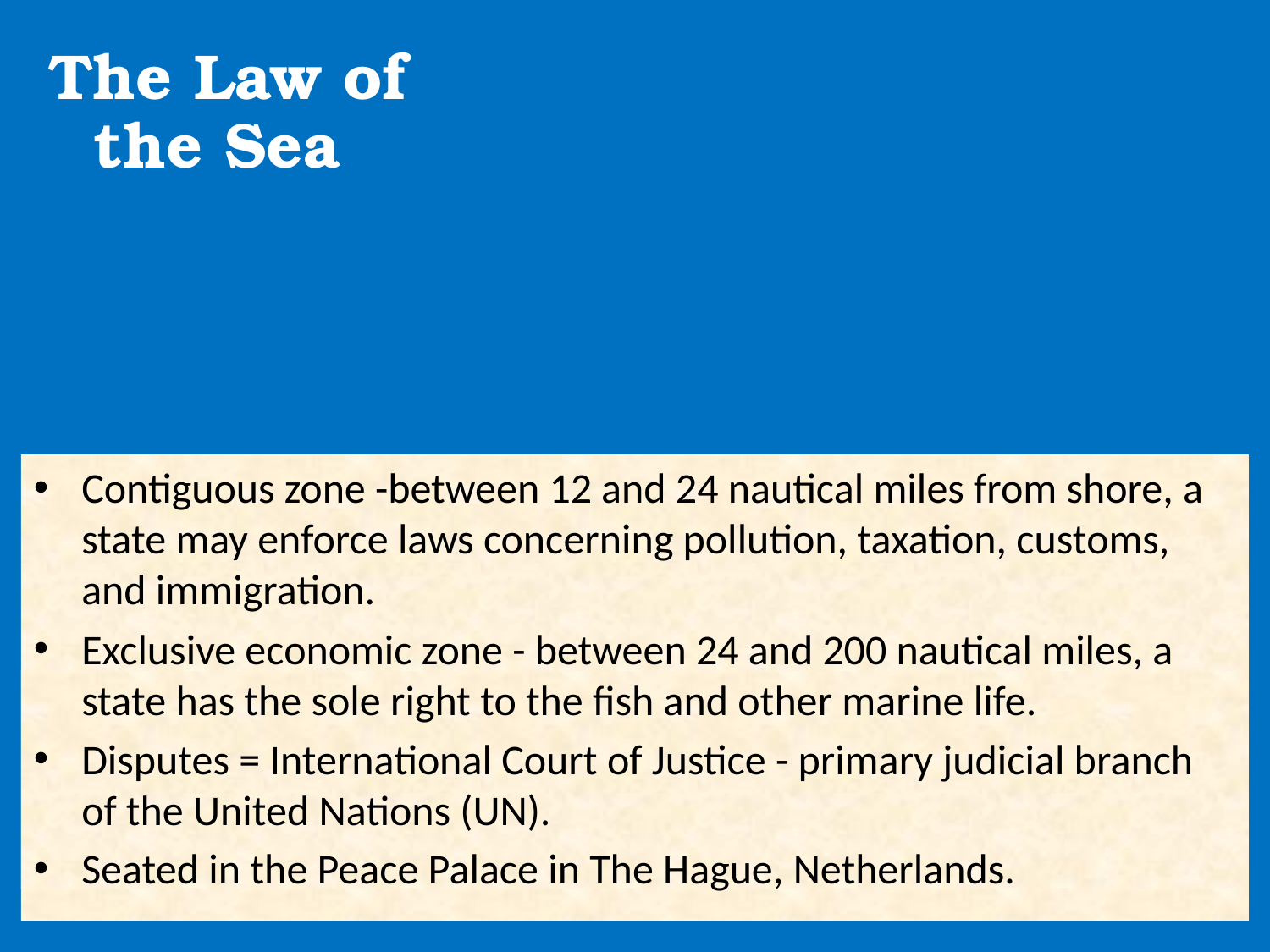

The Law of the Sea
Contiguous zone -between 12 and 24 nautical miles from shore, a state may enforce laws concerning pollution, taxation, customs, and immigration.
Exclusive economic zone - between 24 and 200 nautical miles, a state has the sole right to the fish and other marine life.
Disputes = International Court of Justice - primary judicial branch of the United Nations (UN).
Seated in the Peace Palace in The Hague, Netherlands.